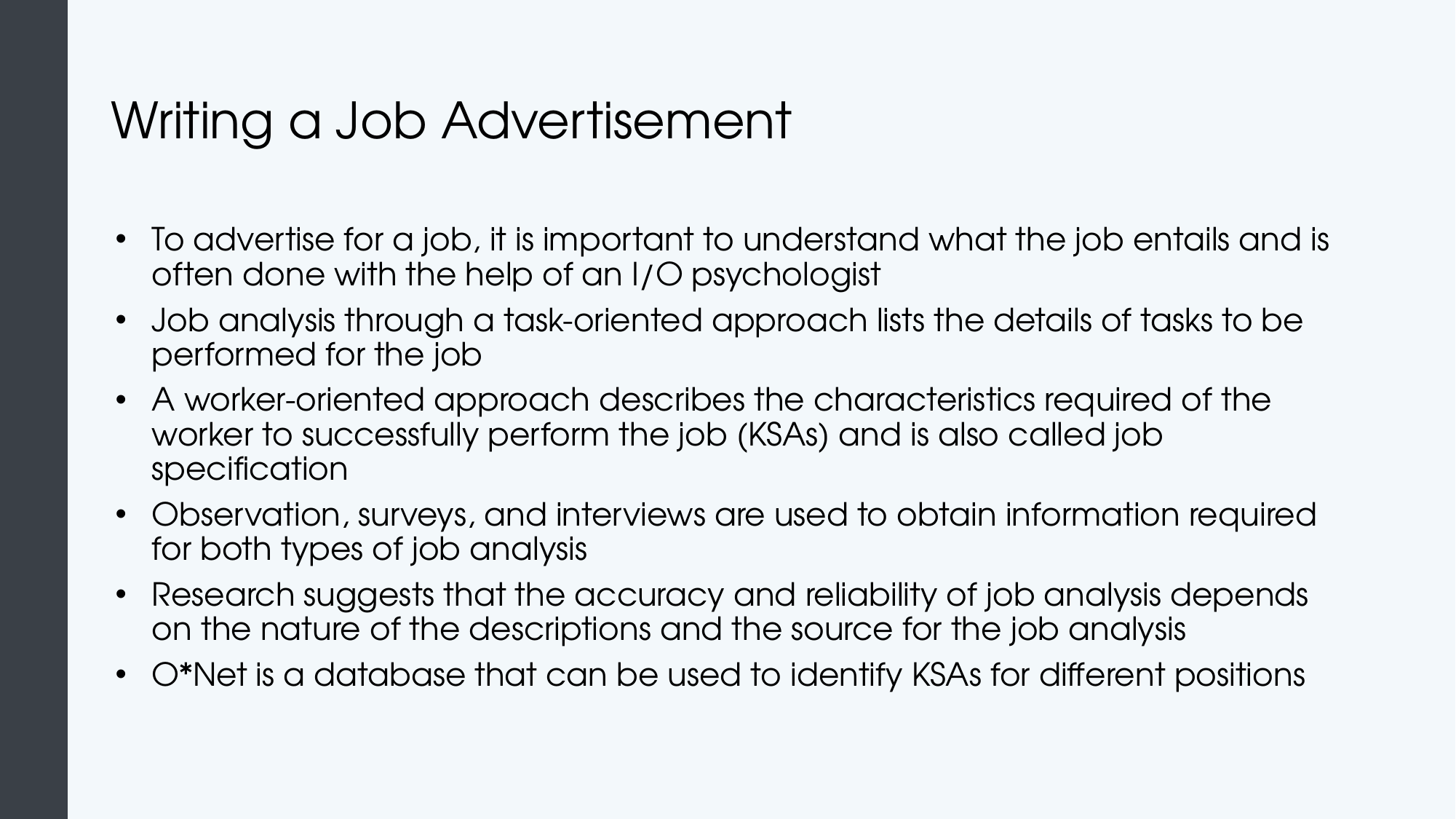

# Writing a Job Advertisement
To advertise for a job, it is important to understand what the job entails and is often done with the help of an I/O psychologist
Job analysis through a task-oriented approach lists the details of tasks to be performed for the job
A worker-oriented approach describes the characteristics required of the worker to successfully perform the job (KSAs) and is also called job specification
Observation, surveys, and interviews are used to obtain information required for both types of job analysis
Research suggests that the accuracy and reliability of job analysis depends on the nature of the descriptions and the source for the job analysis
O*Net is a database that can be used to identify KSAs for different positions